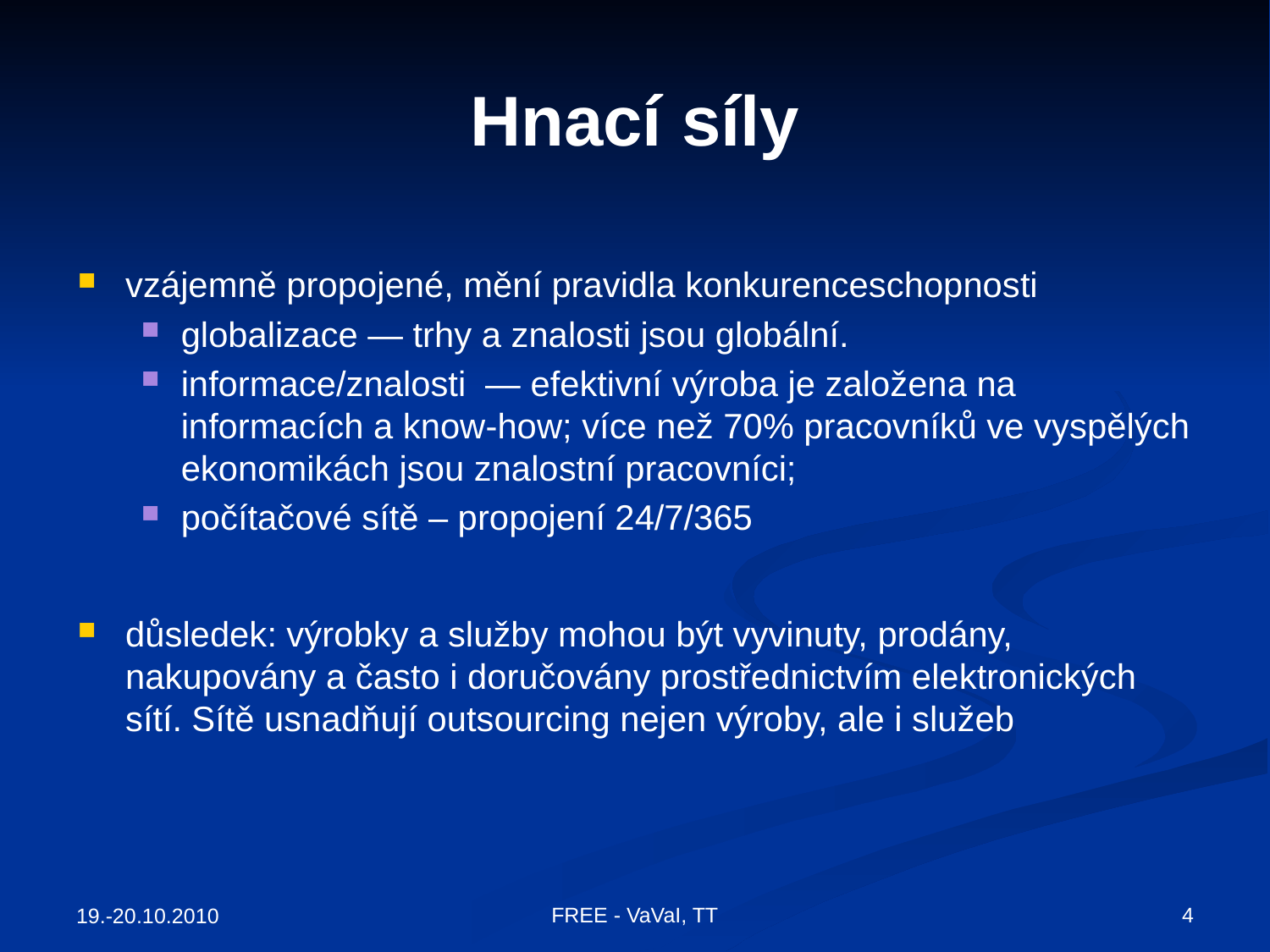

# Hnací síly
vzájemně propojené, mění pravidla konkurenceschopnosti
globalizace — trhy a znalosti jsou globální.
informace/znalosti  — efektivní výroba je založena na informacích a know-how; více než 70% pracovníků ve vyspělých ekonomikách jsou znalostní pracovníci;
počítačové sítě – propojení 24/7/365

důsledek: výrobky a služby mohou být vyvinuty, prodány, nakupovány a často i doručovány prostřednictvím elektronických sítí. Sítě usnadňují outsourcing nejen výroby, ale i služeb
FREE - VaVaI, TT
4
19.-20.10.2010